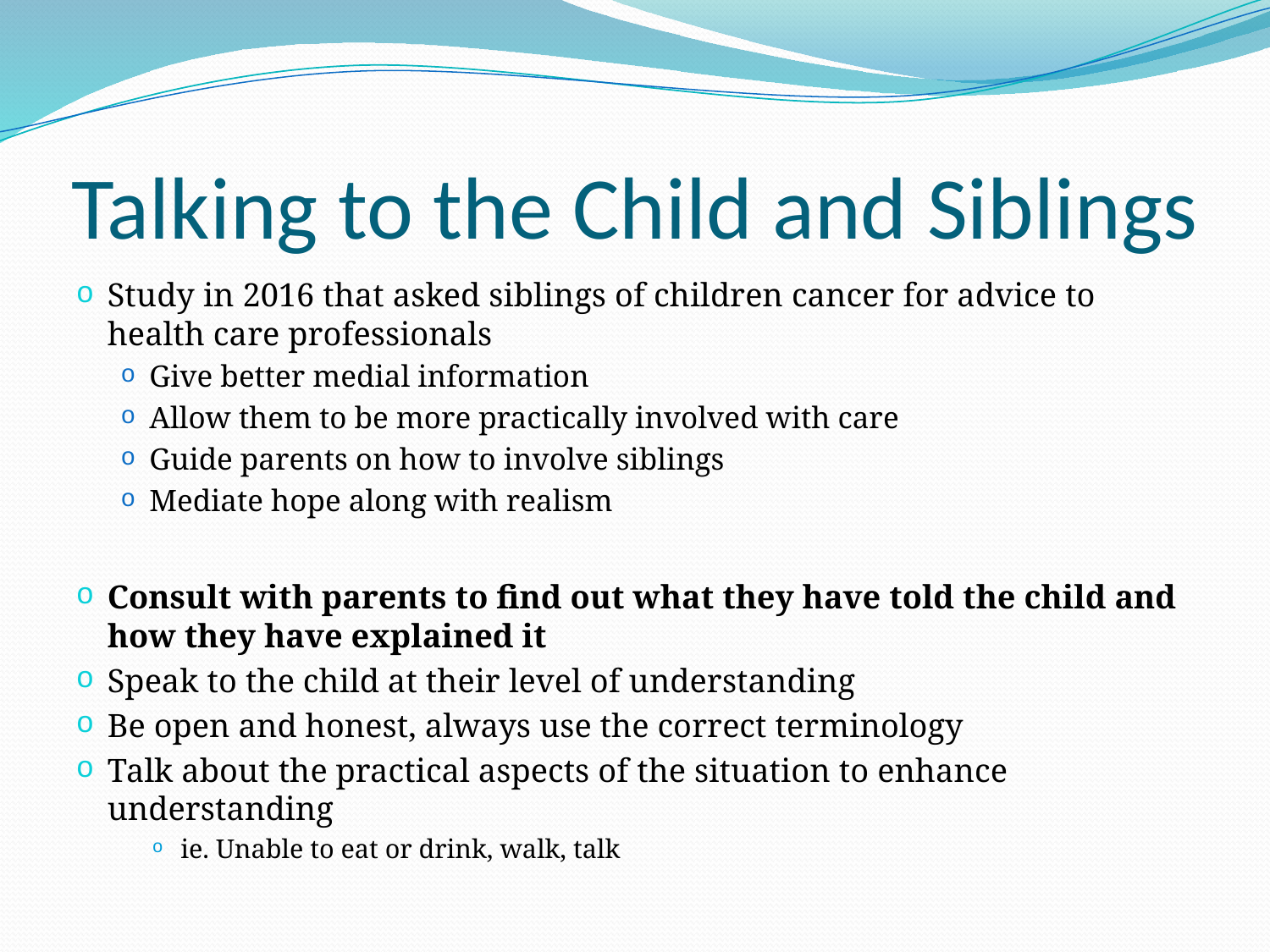

# Talking to the Child and Siblings
Study in 2016 that asked siblings of children cancer for advice to health care professionals
Give better medial information
Allow them to be more practically involved with care
Guide parents on how to involve siblings
Mediate hope along with realism

Consult with parents to find out what they have told the child and how they have explained it
Speak to the child at their level of understanding
Be open and honest, always use the correct terminology
Talk about the practical aspects of the situation to enhance understanding
ie. Unable to eat or drink, walk, talk